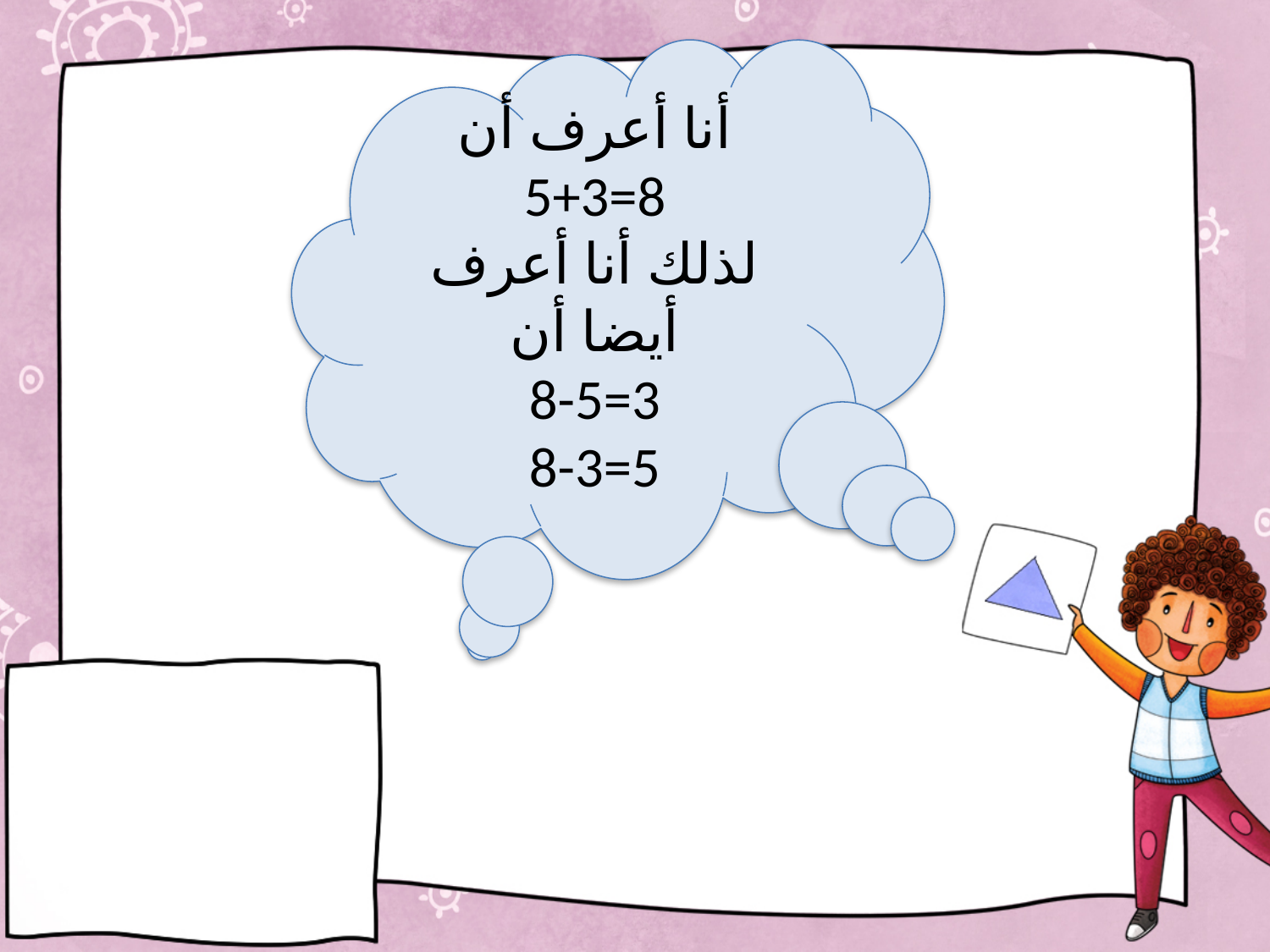

#
أنا أعرف أن
5+3=8
لذلك أنا أعرف أيضا أن
8-5=3
8-3=5